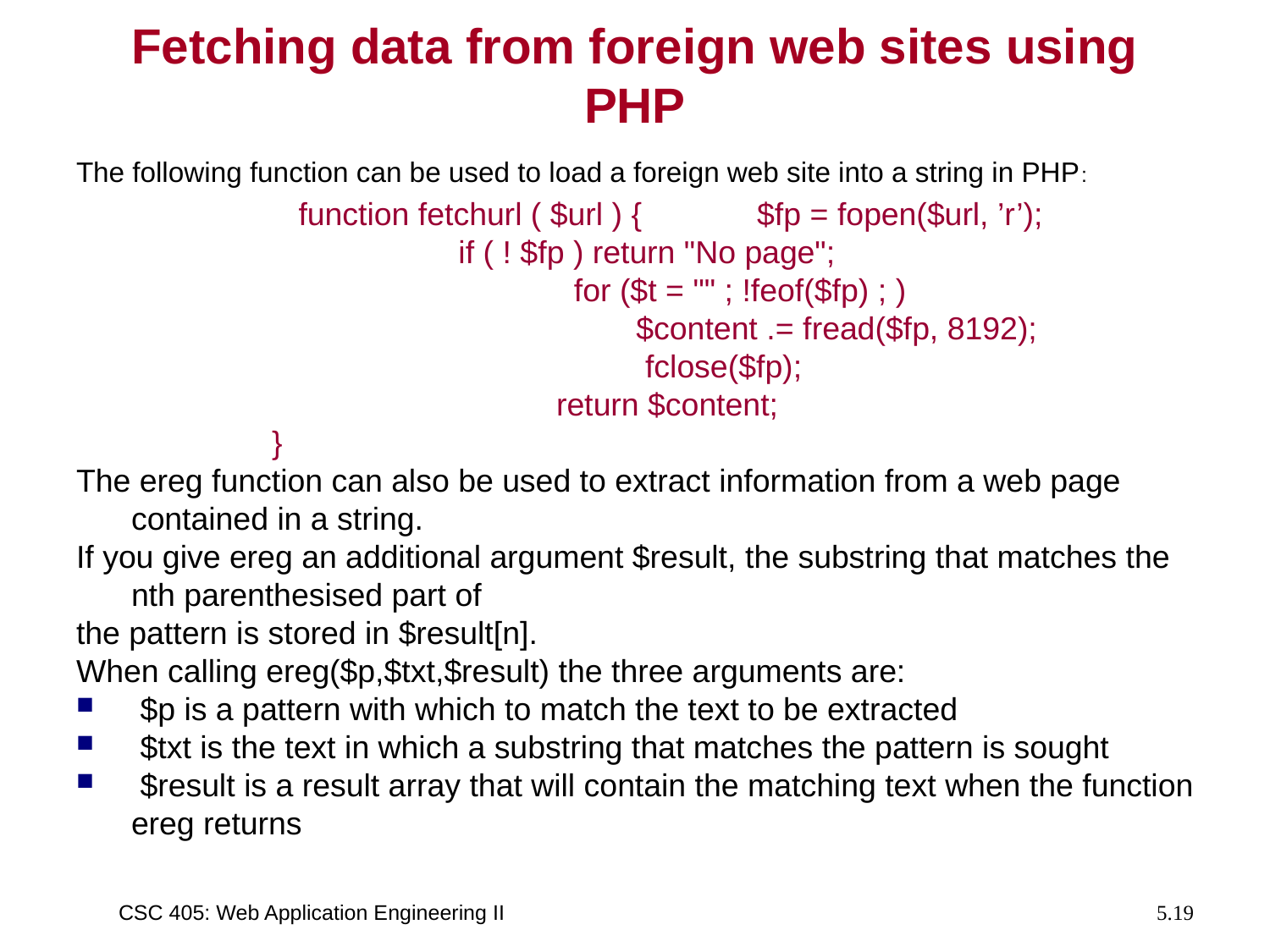

# Fetching data from foreign web sites using PHP
The following function can be used to load a foreign web site into a string in PHP:
                         function fetchurl ( $url ) {             $fp = fopen($url, ’r’);
                                           if ( ! $fp ) return "No page";
                                                        for ($t = "" ; !feof($fp) ; )
                                                               $content .= fread($fp, 8192);
                                                                fclose($fp);
                                                      return $content;
                      }
The ereg function can also be used to extract information from a web page contained in a string.
If you give ereg an additional argument $result, the substring that matches the nth parenthesised part of
the pattern is stored in $result[n].
When calling ereg($p,$txt,$result) the three arguments are:
 $p is a pattern with which to match the text to be extracted
 $txt is the text in which a substring that matches the pattern is sought
 $result is a result array that will contain the matching text when the function ereg returns
CSC 405: Web Application Engineering II
5.19